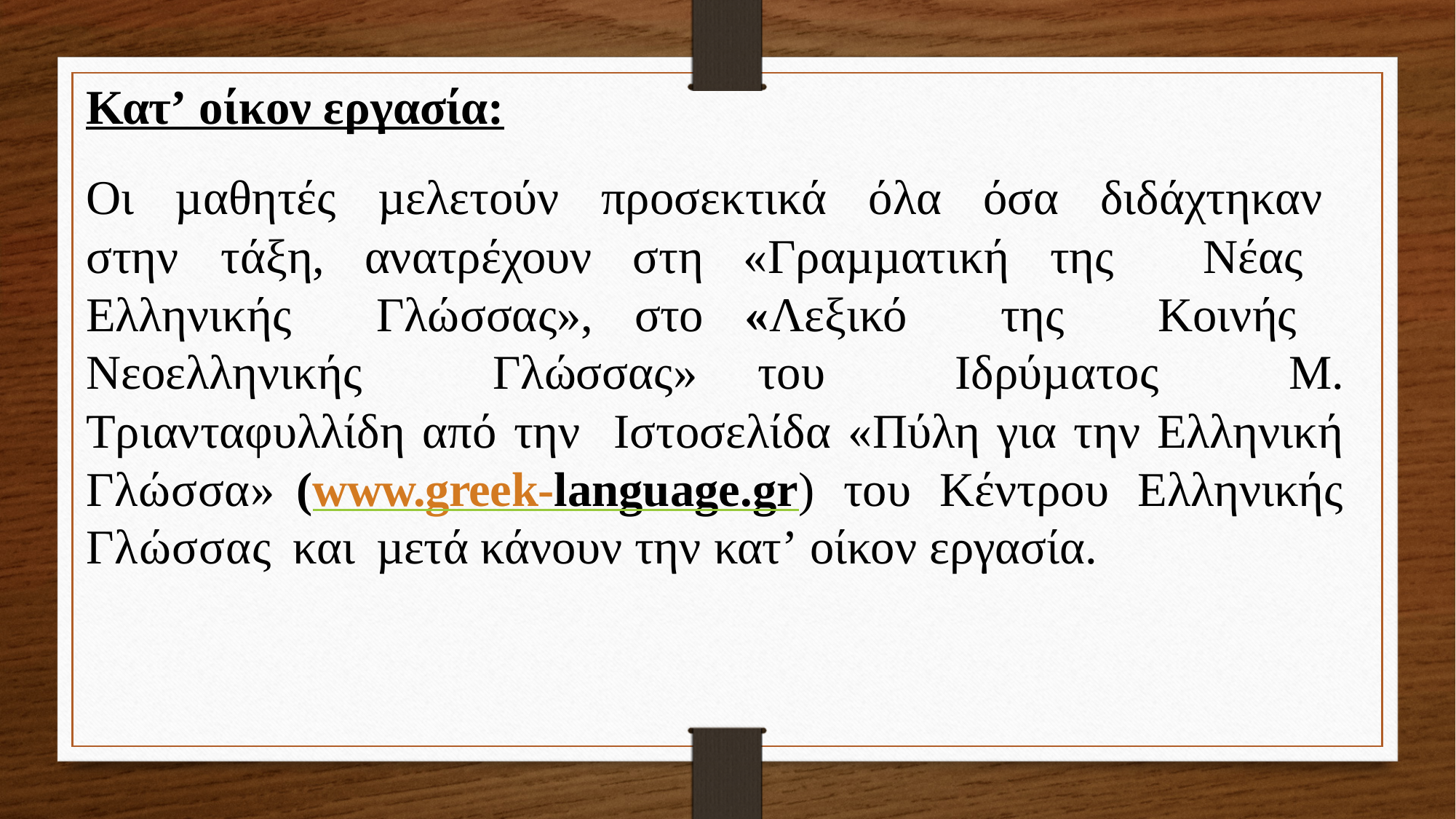

Κατ’ oίκoν εργασία:
Οι  µαθητές  µελετούν  προσεκτικά  όλα  όσα  διδάχτηκαν  στην τάξη, ανατρέχουν στη «Γραµµατική της  Νέας  Eλληνικής  Γλώσσας», στο «Λεξικό  της  Κοινής  Νεοελληνικής  Γλώσσας» του  Ιδρύµατος  Μ. Τριανταφυλλίδη από την  Ιστοσελίδα «Πύλη για την Eλληνική Γλώσσα» (www.greek-language.gr) του Κέντρου Eλληνικής Γλώσσας και µετά κάνουν την κατ’ οίκον εργασία.